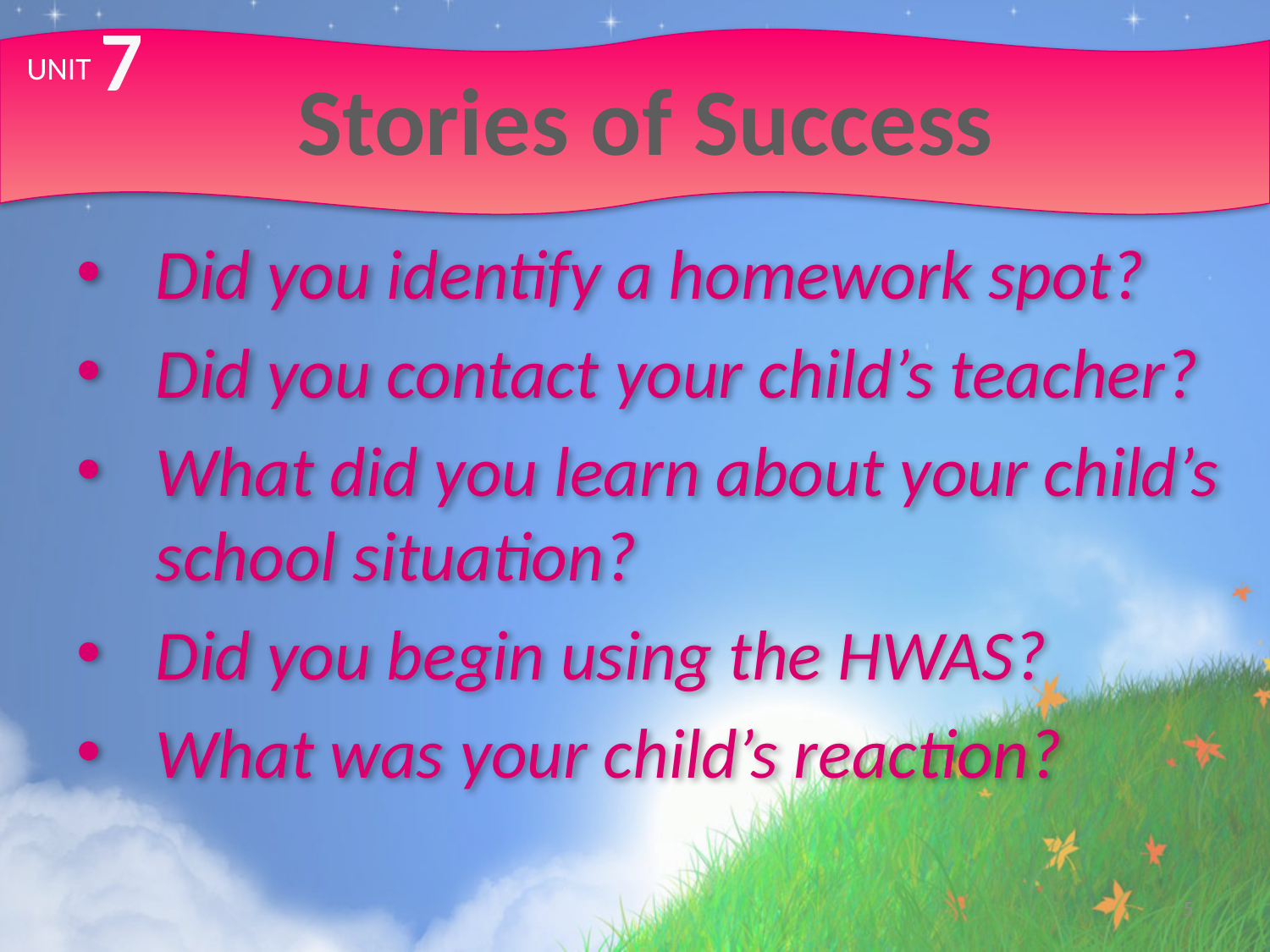

7

# Stories of Success
UNIT
Did you identify a homework spot?
Did you contact your child’s teacher?
What did you learn about your child’s school situation?
Did you begin using the HWAS?
What was your child’s reaction?

5